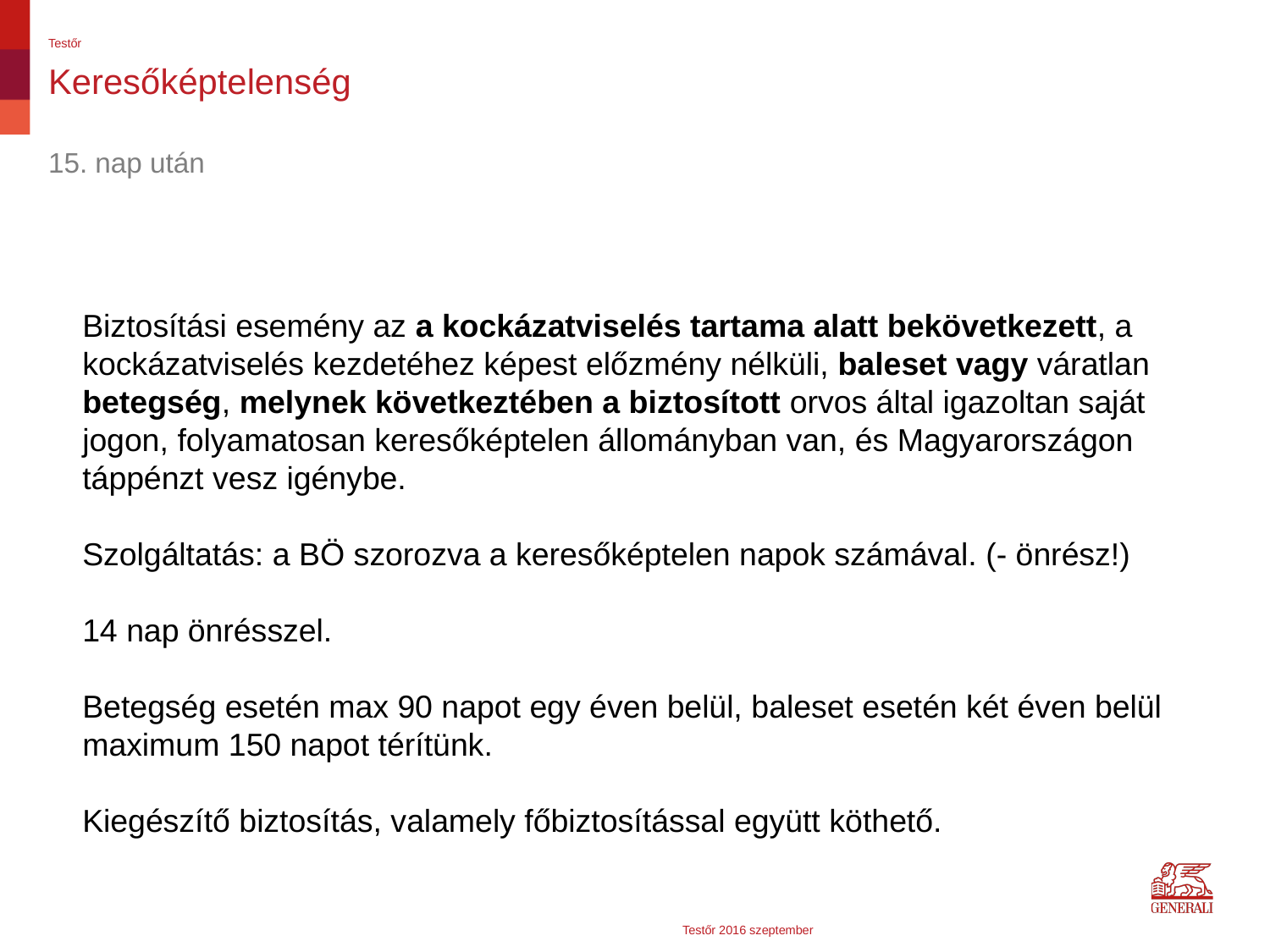

Testőr
# Keresőképtelenség
15. nap után

Biztosítási esemény az a kockázatviselés tartama alatt bekövetkezett, a kockázatviselés kezdetéhez képest előzmény nélküli, baleset vagy váratlan betegség, melynek következtében a biztosított orvos által igazoltan saját jogon, folyamatosan keresőképtelen állományban van, és Magyarországon táppénzt vesz igénybe.

Szolgáltatás: a BÖ szorozva a keresőképtelen napok számával. (- önrész!)

14 nap önrésszel.

Betegség esetén max 90 napot egy éven belül, baleset esetén két éven belül maximum 150 napot térítünk.

Kiegészítő biztosítás, valamely főbiztosítással együtt köthető.
Testőr 2016 szeptember